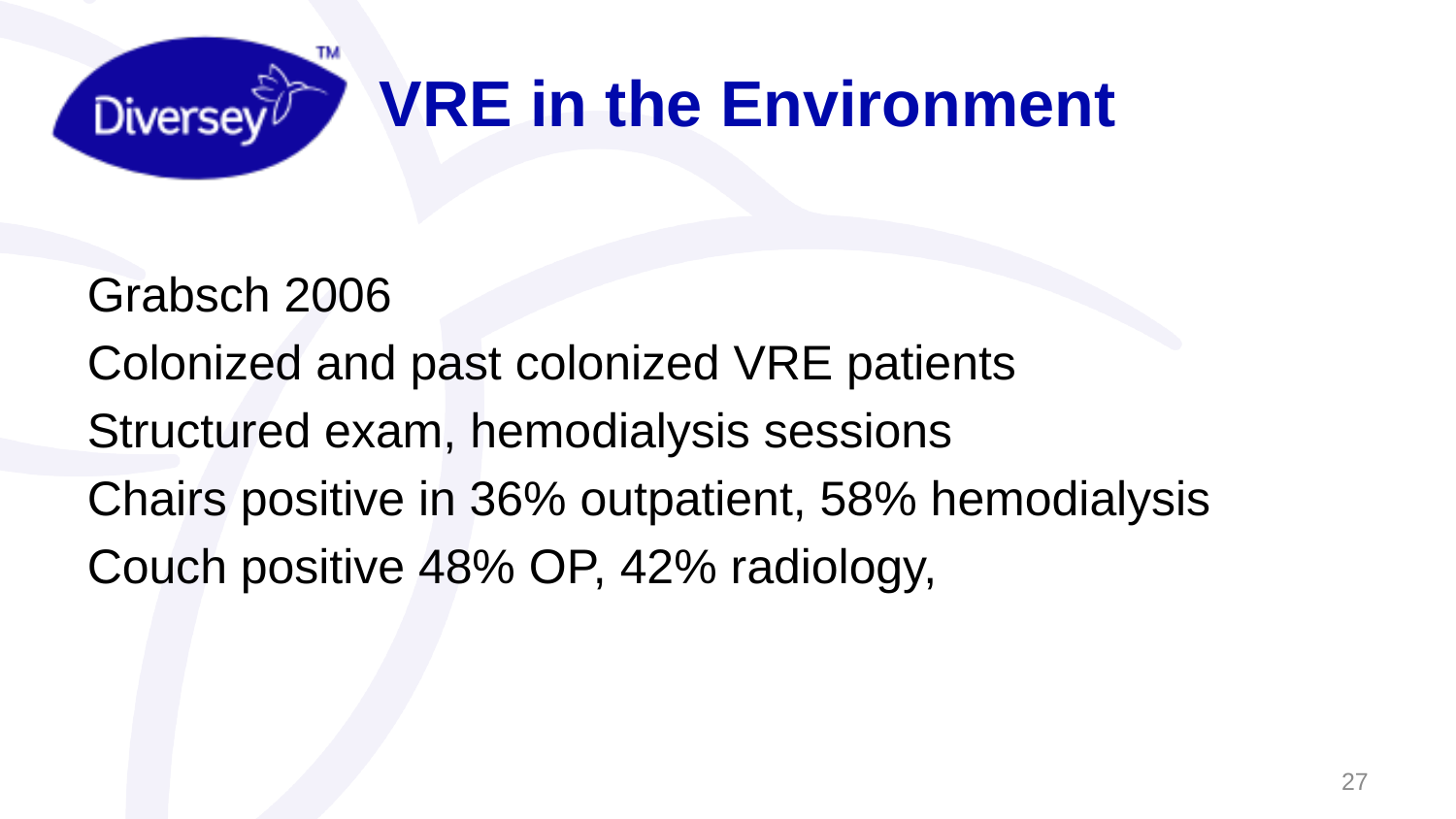

# VRE in the Environment
Grabsch 2006
Colonized and past colonized VRE patients
Structured exam, hemodialysis sessions
Chairs positive in 36% outpatient, 58% hemodialysis
Couch positive 48% OP, 42% radiology,
27